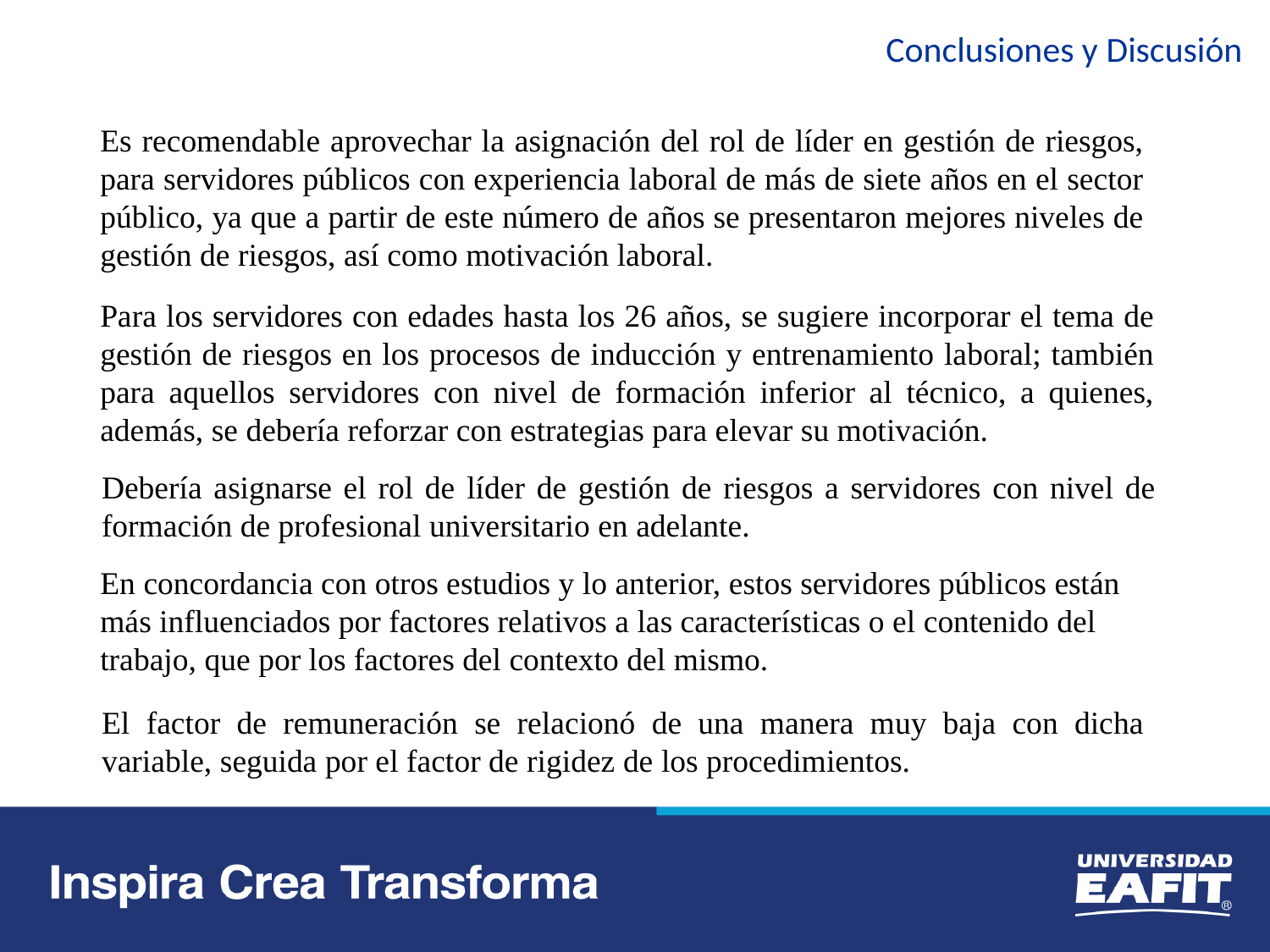

Conclusiones y Discusión
Es recomendable aprovechar la asignación del rol de líder en gestión de riesgos, para servidores públicos con experiencia laboral de más de siete años en el sector público, ya que a partir de este número de años se presentaron mejores niveles de gestión de riesgos, así como motivación laboral.
Para los servidores con edades hasta los 26 años, se sugiere incorporar el tema de gestión de riesgos en los procesos de inducción y entrenamiento laboral; también para aquellos servidores con nivel de formación inferior al técnico, a quienes, además, se debería reforzar con estrategias para elevar su motivación.
Debería asignarse el rol de líder de gestión de riesgos a servidores con nivel de formación de profesional universitario en adelante.
En concordancia con otros estudios y lo anterior, estos servidores públicos están más influenciados por factores relativos a las características o el contenido del trabajo, que por los factores del contexto del mismo.
El factor de remuneración se relacionó de una manera muy baja con dicha variable, seguida por el factor de rigidez de los procedimientos.